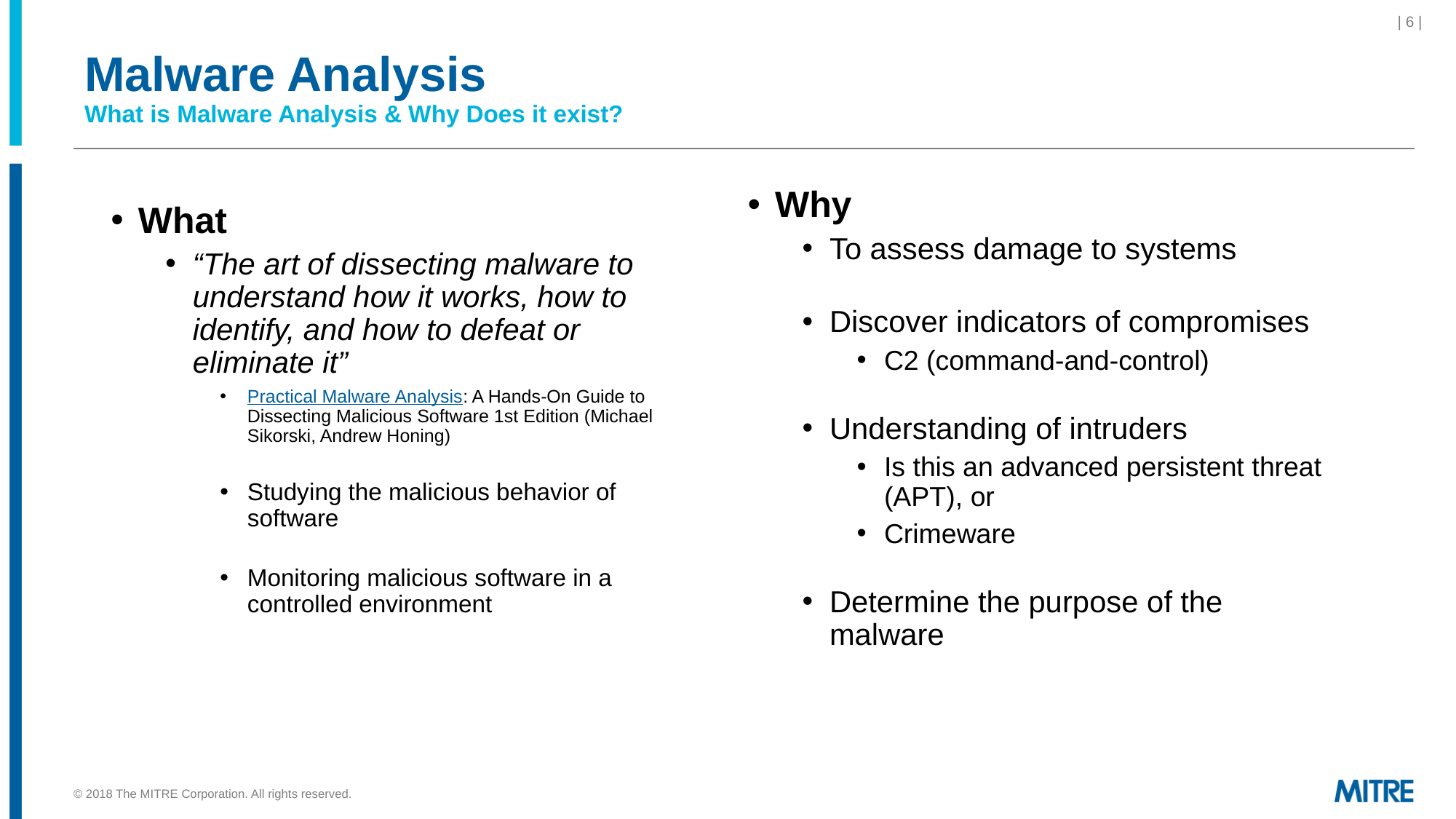

| 6 |
# Malware Analysis What is Malware Analysis & Why Does it exist?
Why
To assess damage to systems
Discover indicators of compromises
C2 (command-and-control)
Understanding of intruders
Is this an advanced persistent threat (APT), or
Crimeware
Determine the purpose of the malware
What
“The art of dissecting malware to understand how it works, how to identify, and how to defeat or eliminate it”
Practical Malware Analysis: A Hands-On Guide to Dissecting Malicious Software 1st Edition (Michael Sikorski, Andrew Honing)
Studying the malicious behavior of software
Monitoring malicious software in a controlled environment
© 2018 The MITRE Corporation. All rights reserved.